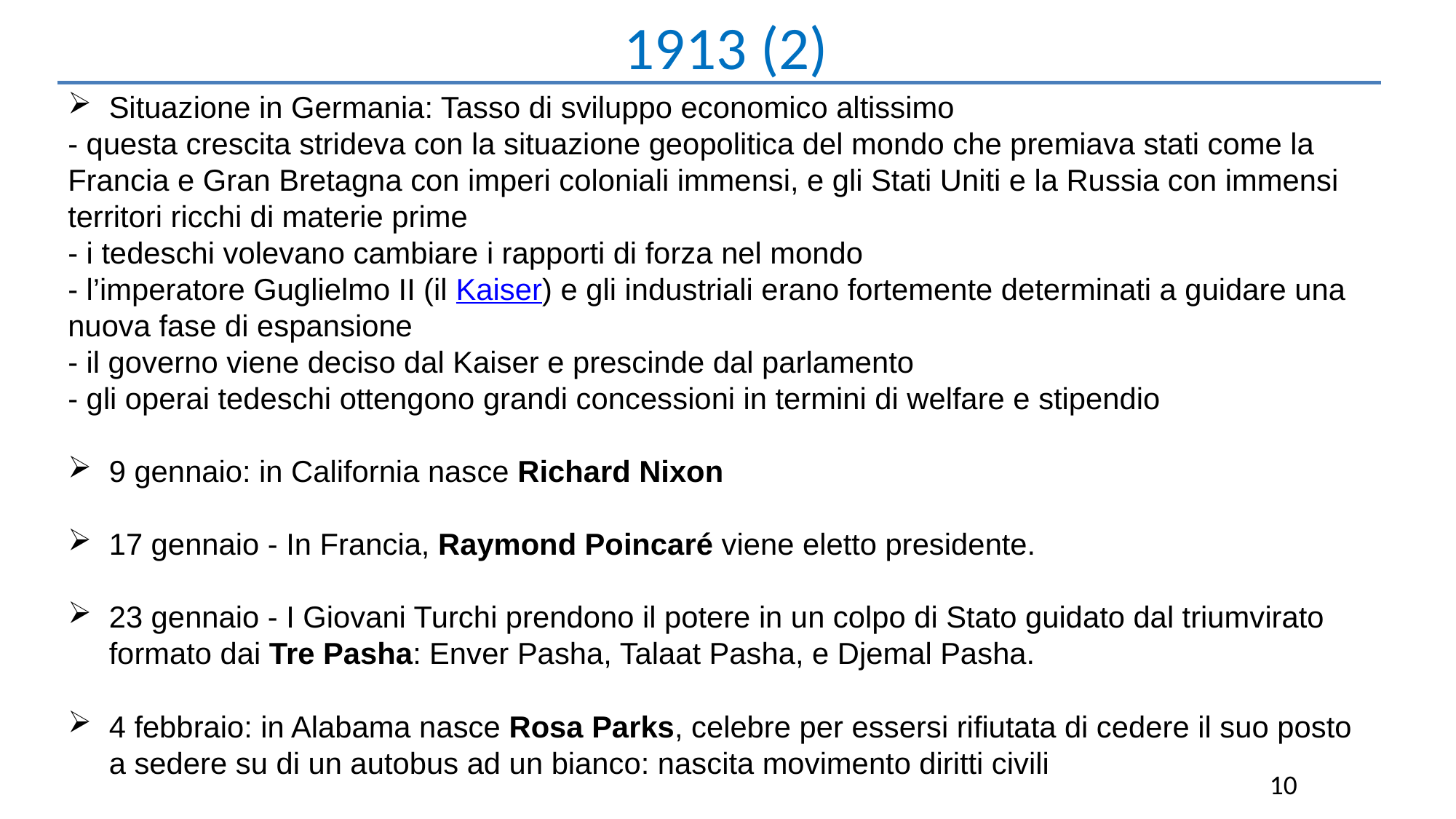

1913 (2)
Situazione in Germania: Tasso di sviluppo economico altissimo
- questa crescita strideva con la situazione geopolitica del mondo che premiava stati come la Francia e Gran Bretagna con imperi coloniali immensi, e gli Stati Uniti e la Russia con immensi territori ricchi di materie prime
- i tedeschi volevano cambiare i rapporti di forza nel mondo
- l’imperatore Guglielmo II (il Kaiser) e gli industriali erano fortemente determinati a guidare una nuova fase di espansione
- il governo viene deciso dal Kaiser e prescinde dal parlamento
- gli operai tedeschi ottengono grandi concessioni in termini di welfare e stipendio

9 gennaio: in California nasce Richard Nixon

17 gennaio - In Francia, Raymond Poincaré viene eletto presidente.

23 gennaio - I Giovani Turchi prendono il potere in un colpo di Stato guidato dal triumvirato formato dai Tre Pasha: Enver Pasha, Talaat Pasha, e Djemal Pasha.

4 febbraio: in Alabama nasce Rosa Parks, celebre per essersi rifiutata di cedere il suo posto a sedere su di un autobus ad un bianco: nascita movimento diritti civili